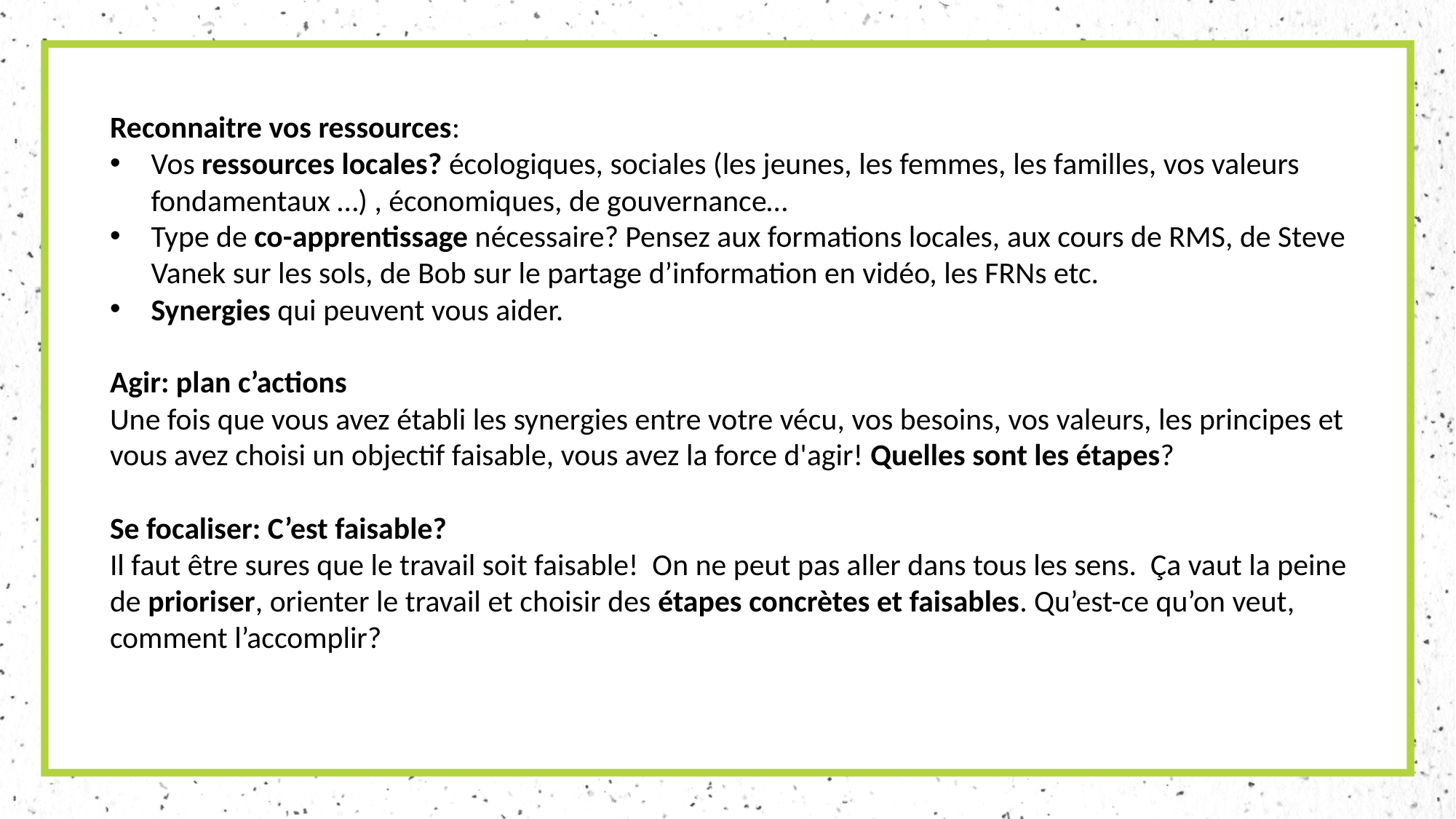

Reconnaitre vos ressources:
Vos ressources locales? écologiques, sociales (les jeunes, les femmes, les familles, vos valeurs fondamentaux …) , économiques, de gouvernance…
Type de co-apprentissage nécessaire? Pensez aux formations locales, aux cours de RMS, de Steve Vanek sur les sols, de Bob sur le partage d’information en vidéo, les FRNs etc.
Synergies qui peuvent vous aider.

Agir: plan c’actions
Une fois que vous avez établi les synergies entre votre vécu, vos besoins, vos valeurs, les principes et vous avez choisi un objectif faisable, vous avez la force d'agir! Quelles sont les étapes?

Se focaliser: C’est faisable?
Il faut être sures que le travail soit faisable!  On ne peut pas aller dans tous les sens.  Ça vaut la peine de prioriser, orienter le travail et choisir des étapes concrètes et faisables. Qu’est-ce qu’on veut, comment l’accomplir?